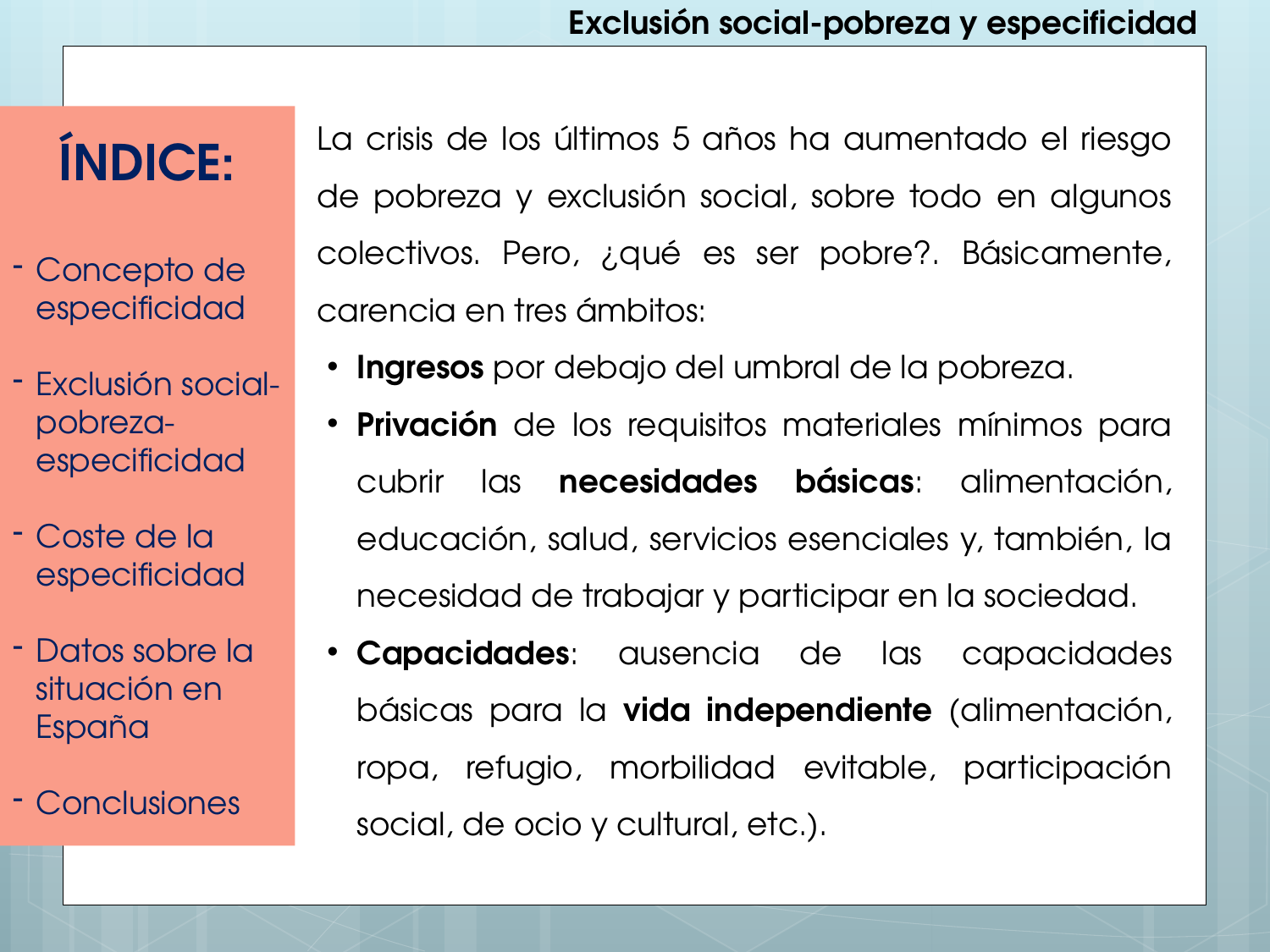

Exclusión social-pobreza y especificidad
La crisis de los últimos 5 años ha aumentado el riesgo de pobreza y exclusión social, sobre todo en algunos colectivos. Pero, ¿qué es ser pobre?. Básicamente, carencia en tres ámbitos:
Ingresos por debajo del umbral de la pobreza.
Privación de los requisitos materiales mínimos para cubrir las necesidades básicas: alimentación, educación, salud, servicios esenciales y, también, la necesidad de trabajar y participar en la sociedad.
Capacidades: ausencia de las capacidades básicas para la vida independiente (alimentación, ropa, refugio, morbilidad evitable, participación social, de ocio y cultural, etc.).